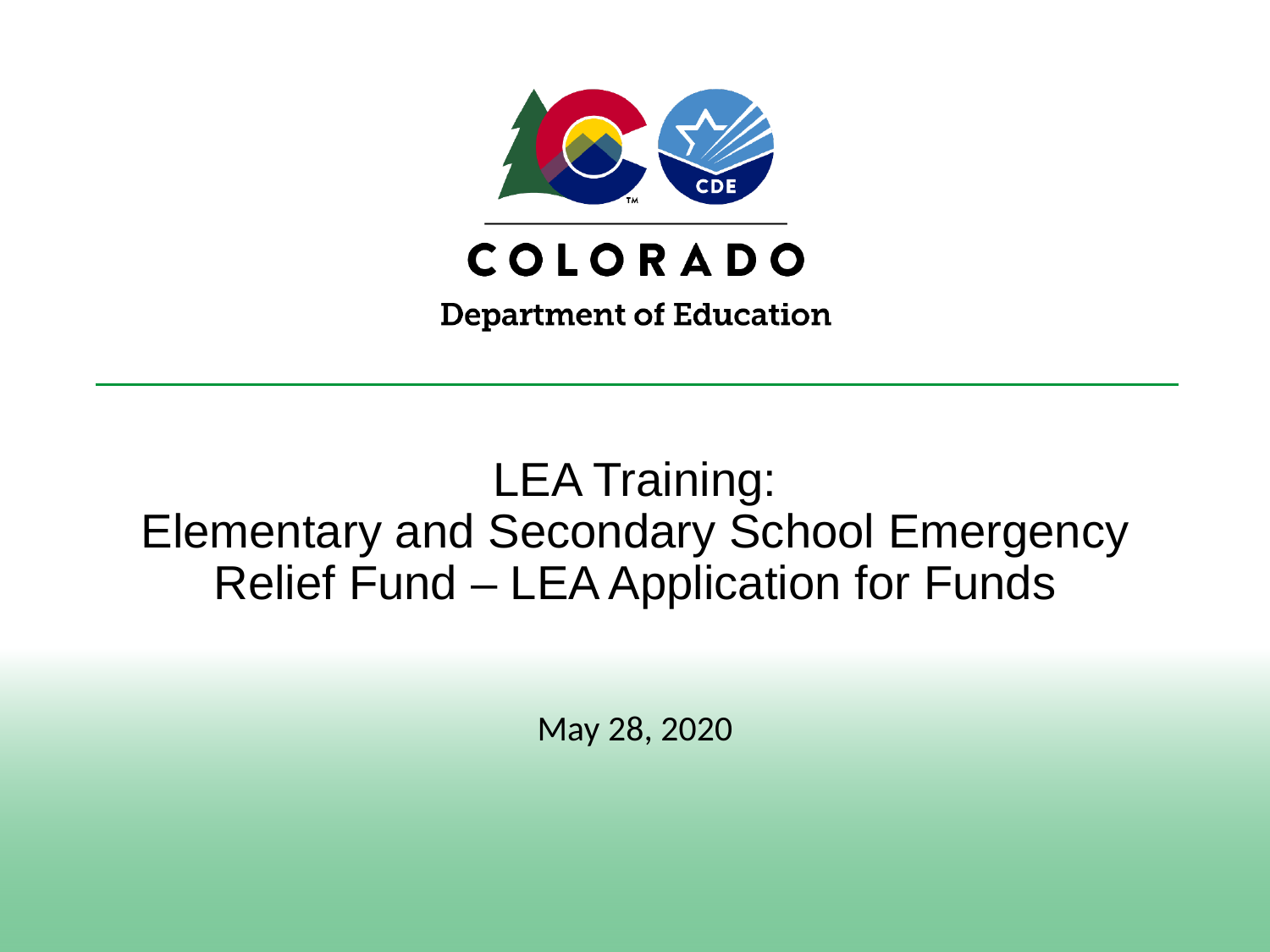

# LEA Training: Elementary and Secondary School Emergency Relief Fund – LEA Application for Funds
May 28, 2020